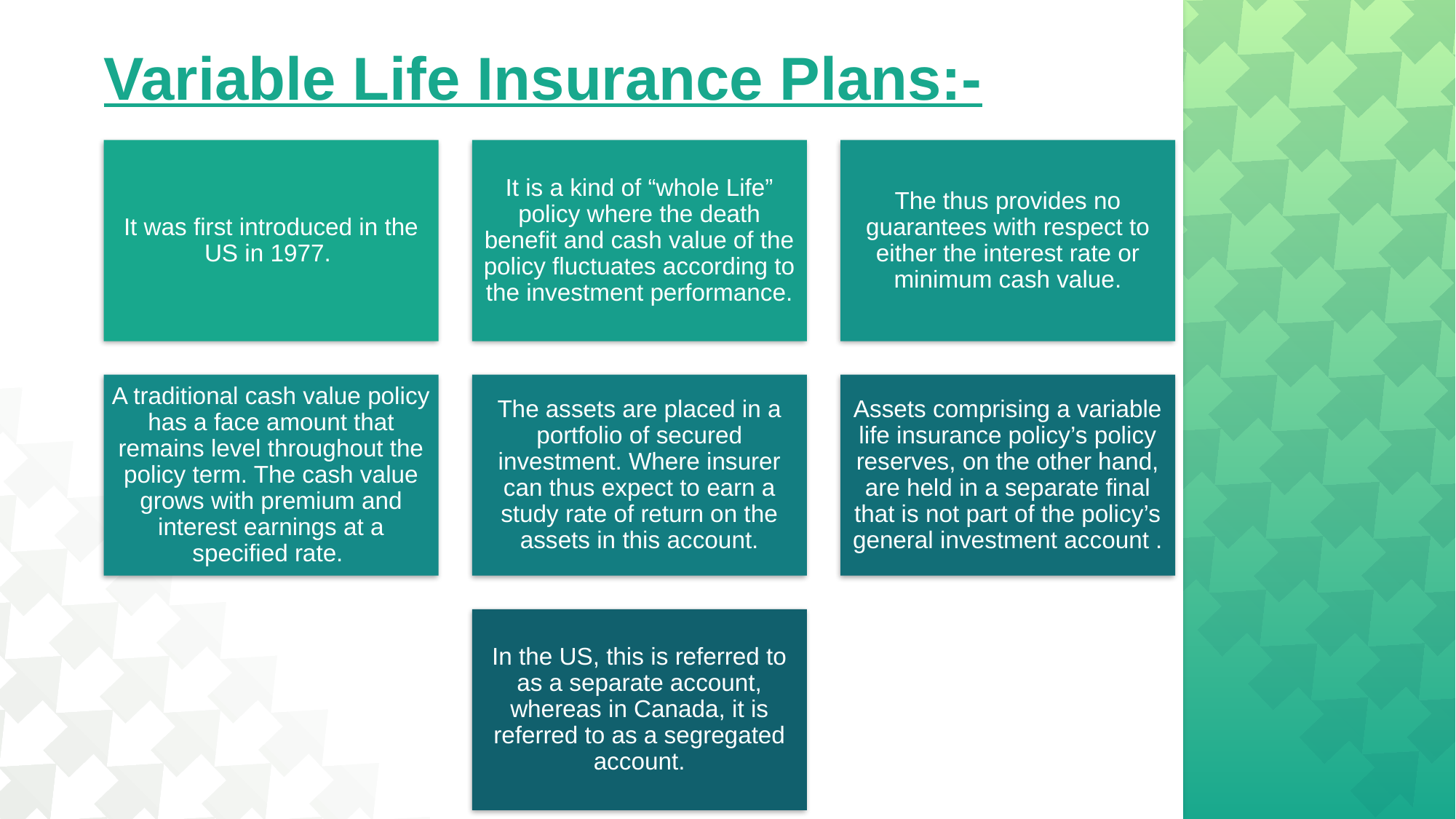

# Variable Life Insurance Plans:-
It was first introduced in the US in 1977.
It is a kind of “whole Life” policy where the death benefit and cash value of the policy fluctuates according to the investment performance.
The thus provides no guarantees with respect to either the interest rate or minimum cash value.
A traditional cash value policy has a face amount that remains level throughout the policy term. The cash value grows with premium and interest earnings at a specified rate.
The assets are placed in a portfolio of secured investment. Where insurer can thus expect to earn a study rate of return on the assets in this account.
Assets comprising a variable life insurance policy’s policy reserves, on the other hand, are held in a separate final that is not part of the policy’s general investment account .
In the US, this is referred to as a separate account, whereas in Canada, it is referred to as a segregated account.